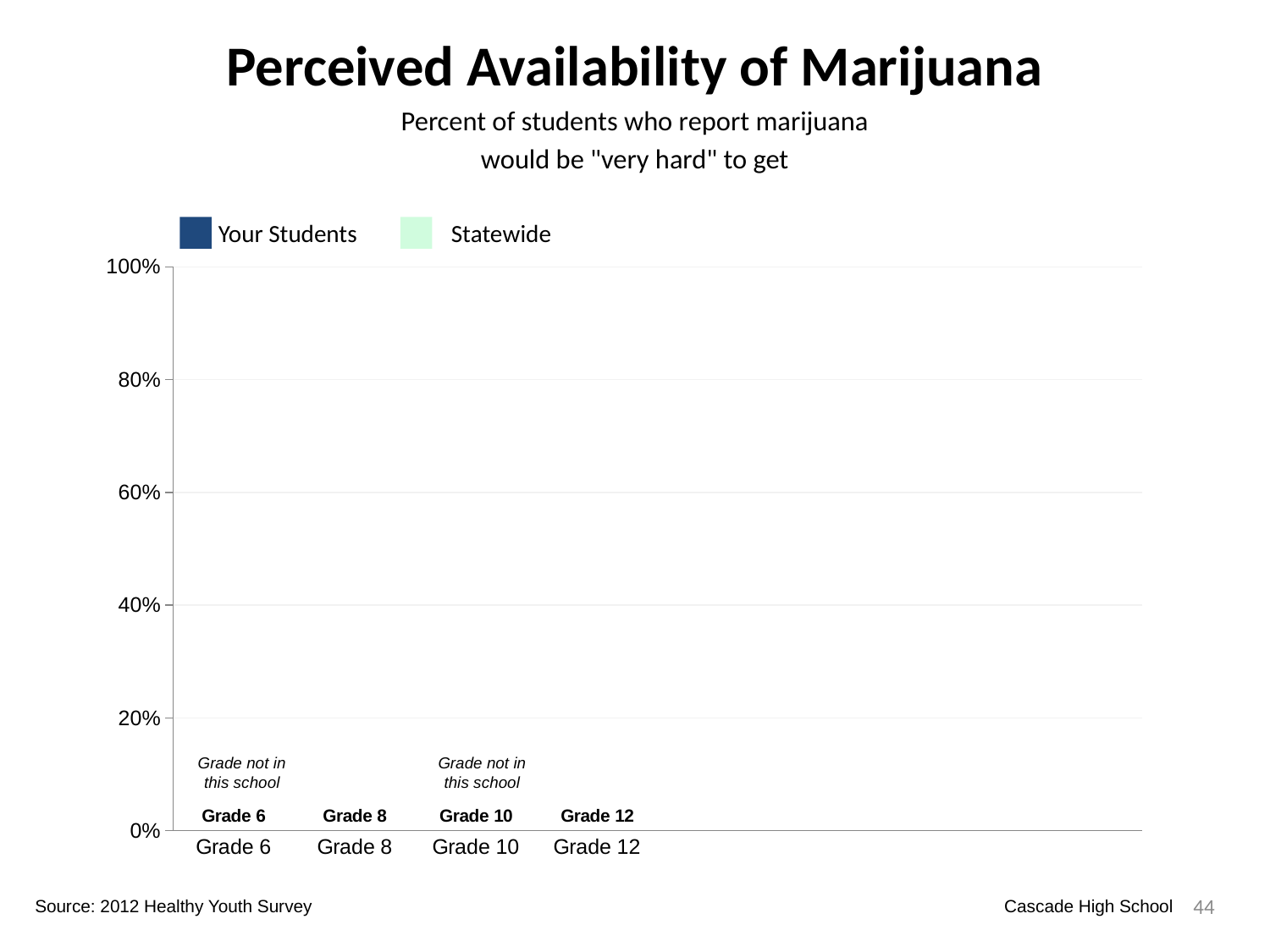

Perceived Availability of Marijuana
Percent of students who report marijuana
would be "very hard" to get
Your Students
Statewide

### Chart

| Category | Your Students | Statewide | Dummy Bars |
|---|---|---|---|
| Grade 6 | 0.0 | 0.0 | 0.0 |
| Grade 8 | 0.0 | 0.0 | 0.0 |
| Grade 10 | 0.35031847133757954 | 0.30666027791087686 | 0.0 |
| Grade 12 | 0.2246376811594203 | 0.17868241143567434 | 0.0 |
Grade not in this school
Grade not in this school

44
Source: 2012 Healthy Youth Survey
Cascade High School